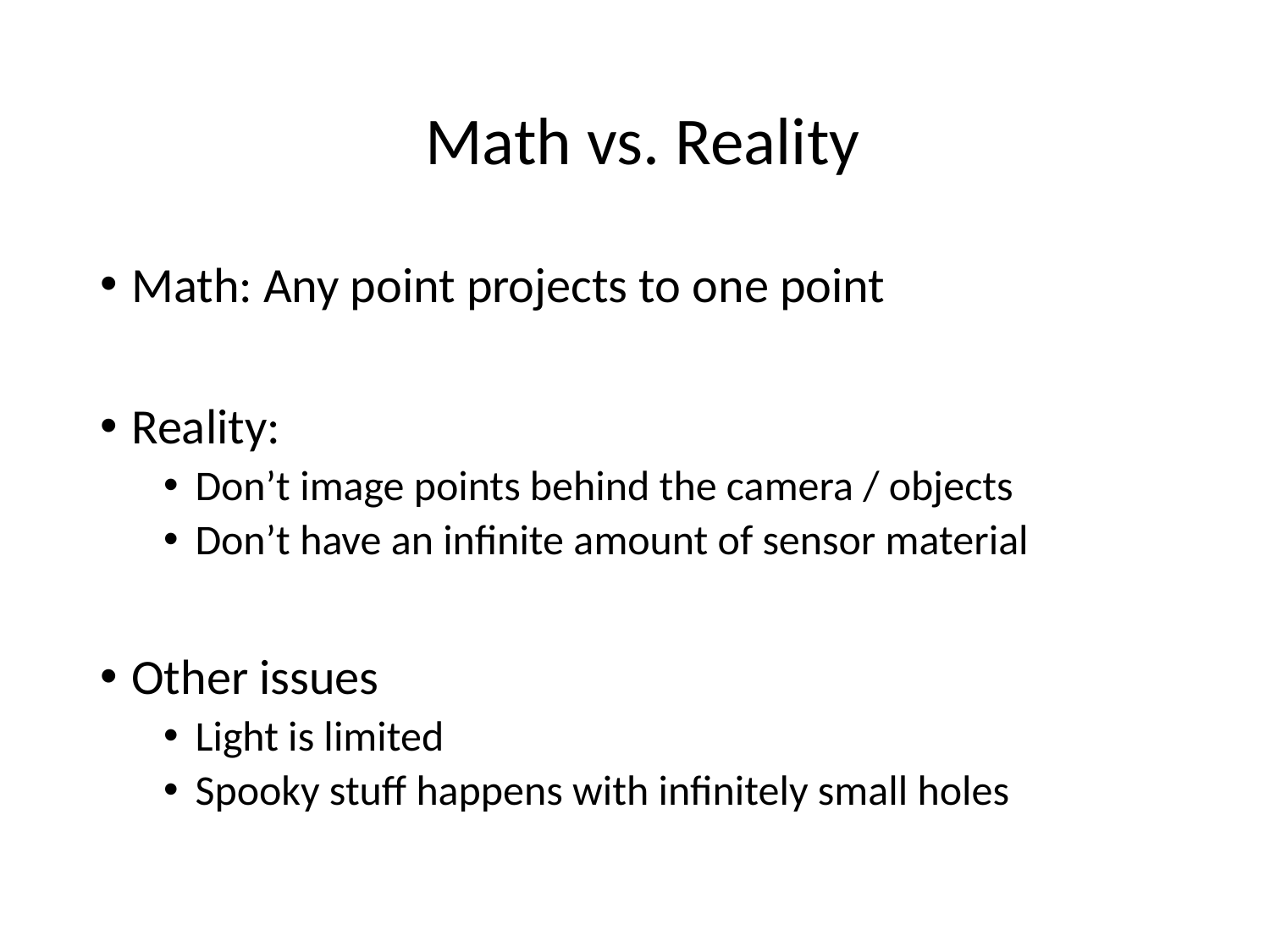

# Math vs. Reality
Math: Any point projects to one point

Reality:
Don’t image points behind the camera / objects
Don’t have an infinite amount of sensor material

Other issues
Light is limited
Spooky stuff happens with infinitely small holes